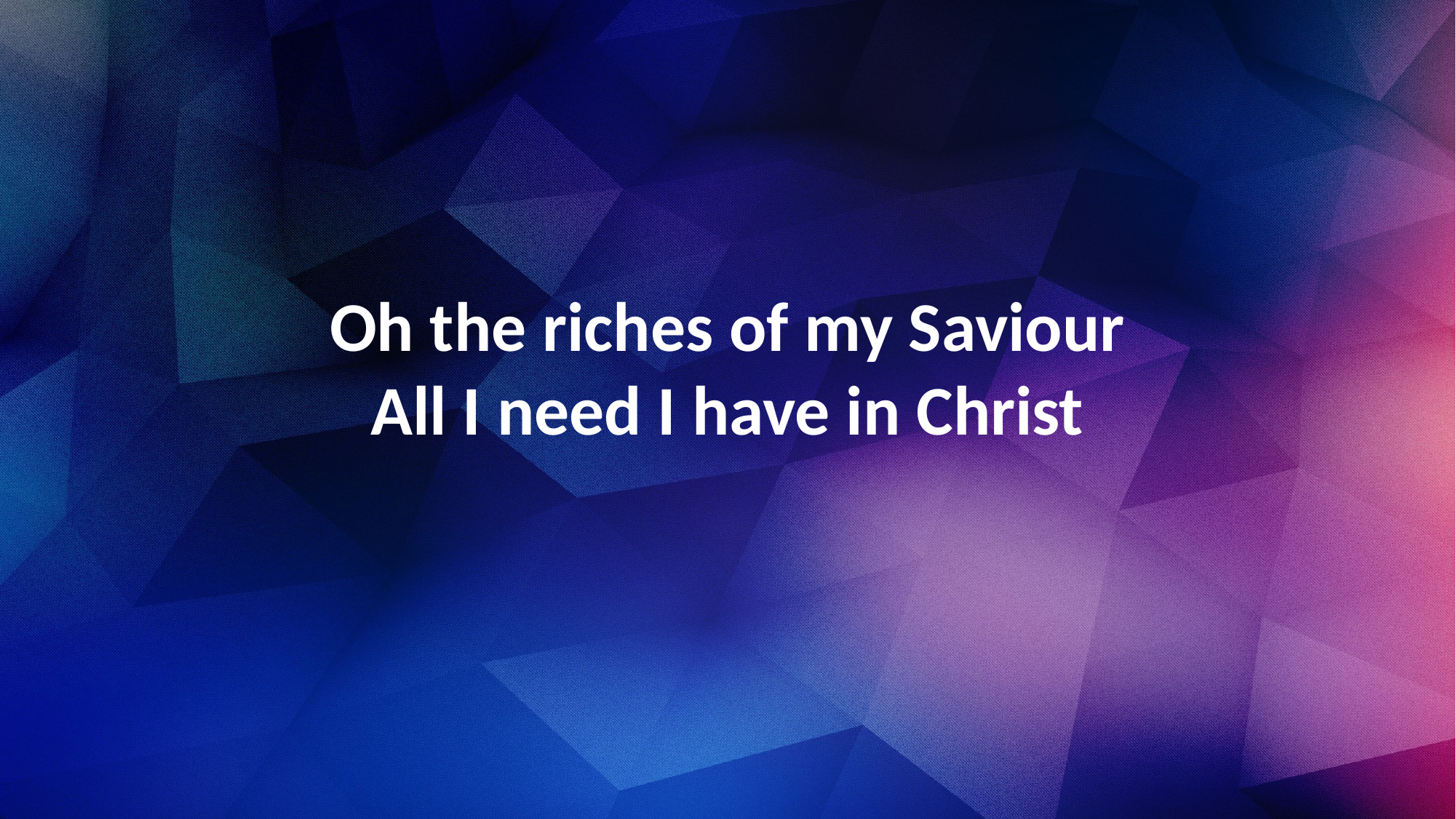

Oh the riches of my Saviour
All I need I have in Christ